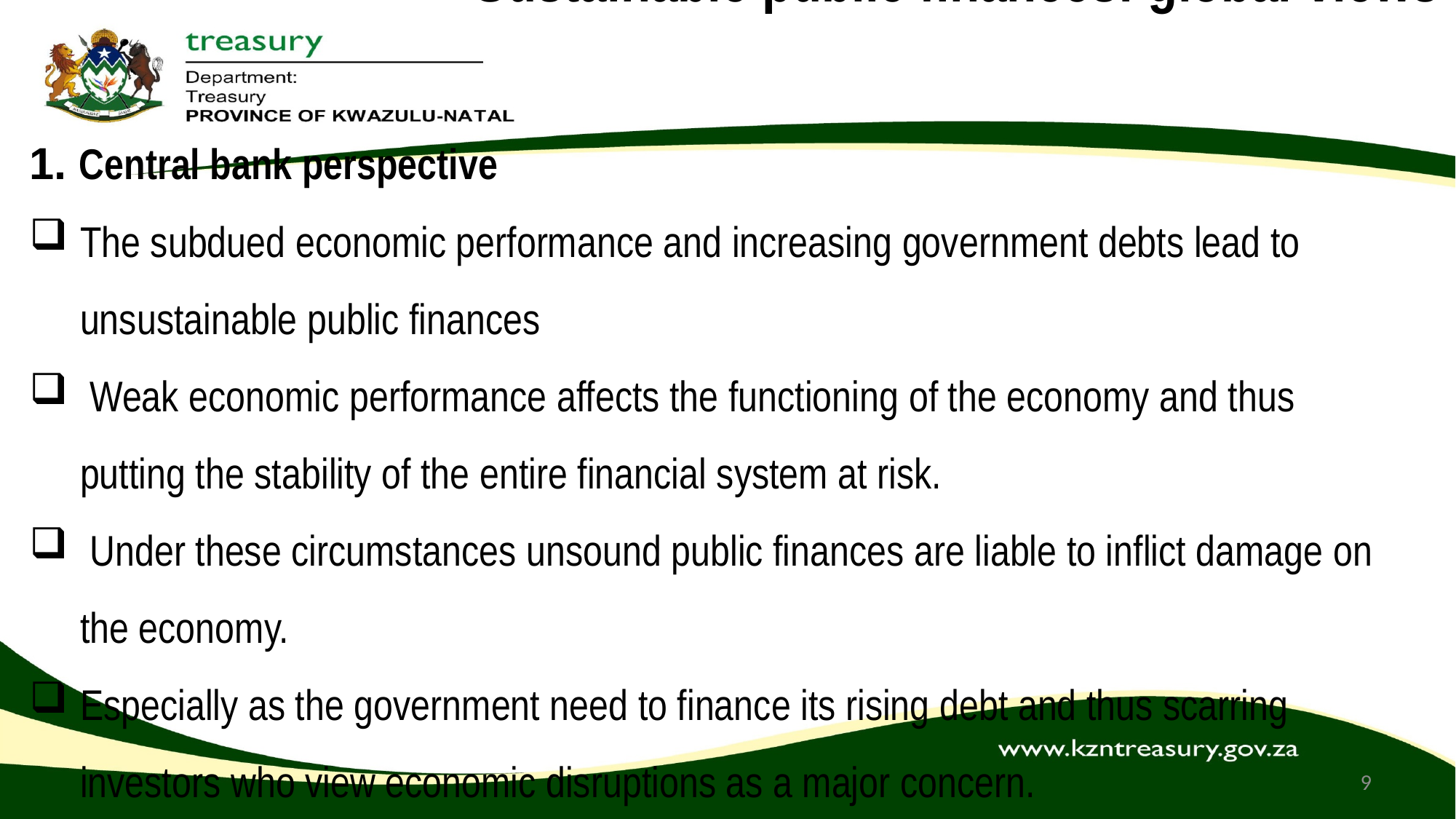

# Sustainable public finances: global views
1. Central bank perspective
The subdued economic performance and increasing government debts lead to unsustainable public finances
 Weak economic performance affects the functioning of the economy and thus putting the stability of the entire financial system at risk.
 Under these circumstances unsound public finances are liable to inflict damage on the economy.
Especially as the government need to finance its rising debt and thus scarring investors who view economic disruptions as a major concern.

9